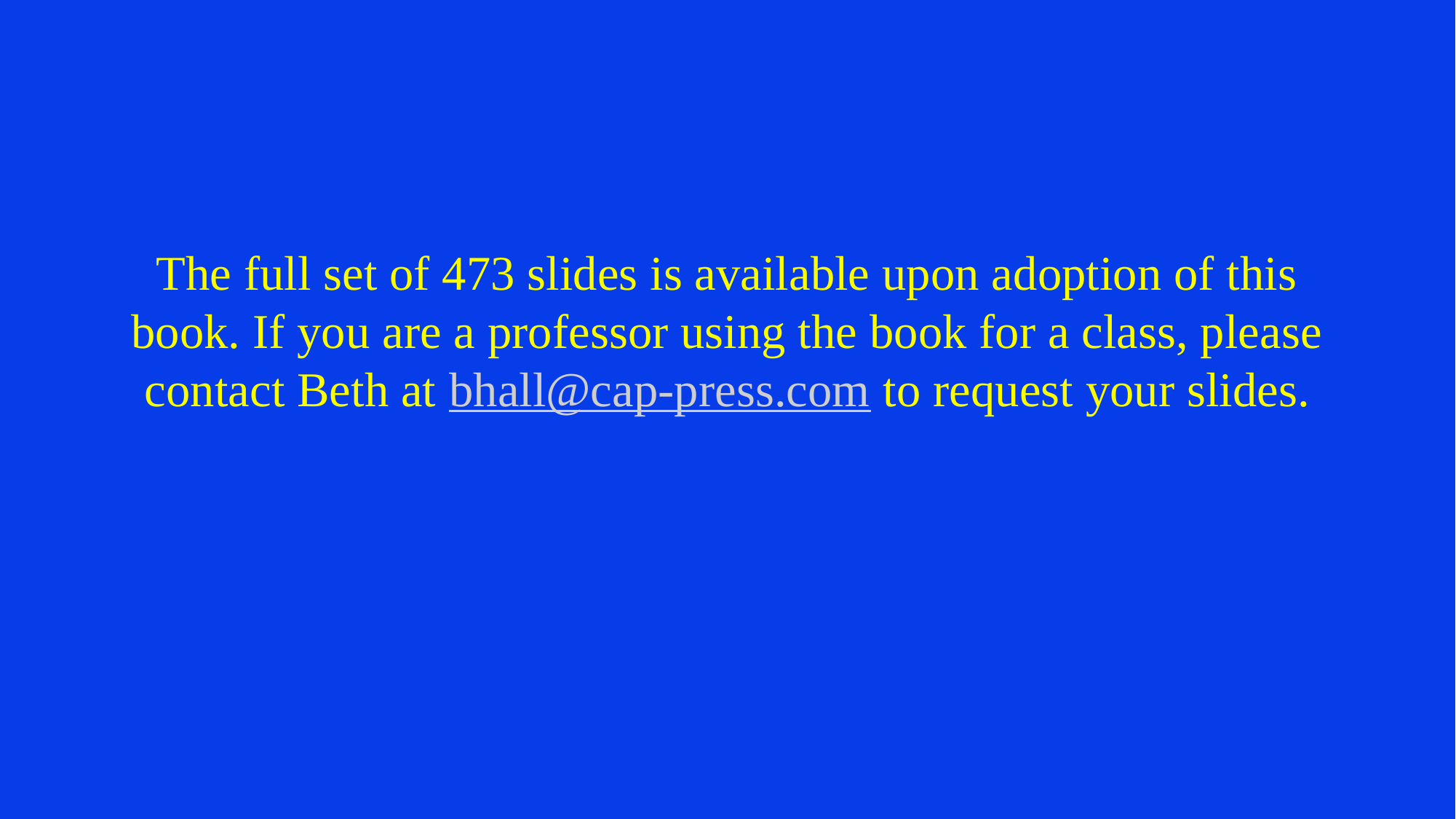

The full set of 473 slides is available upon adoption of this book. If you are a professor using the book for a class, please contact Beth at bhall@cap-press.com to request your slides.